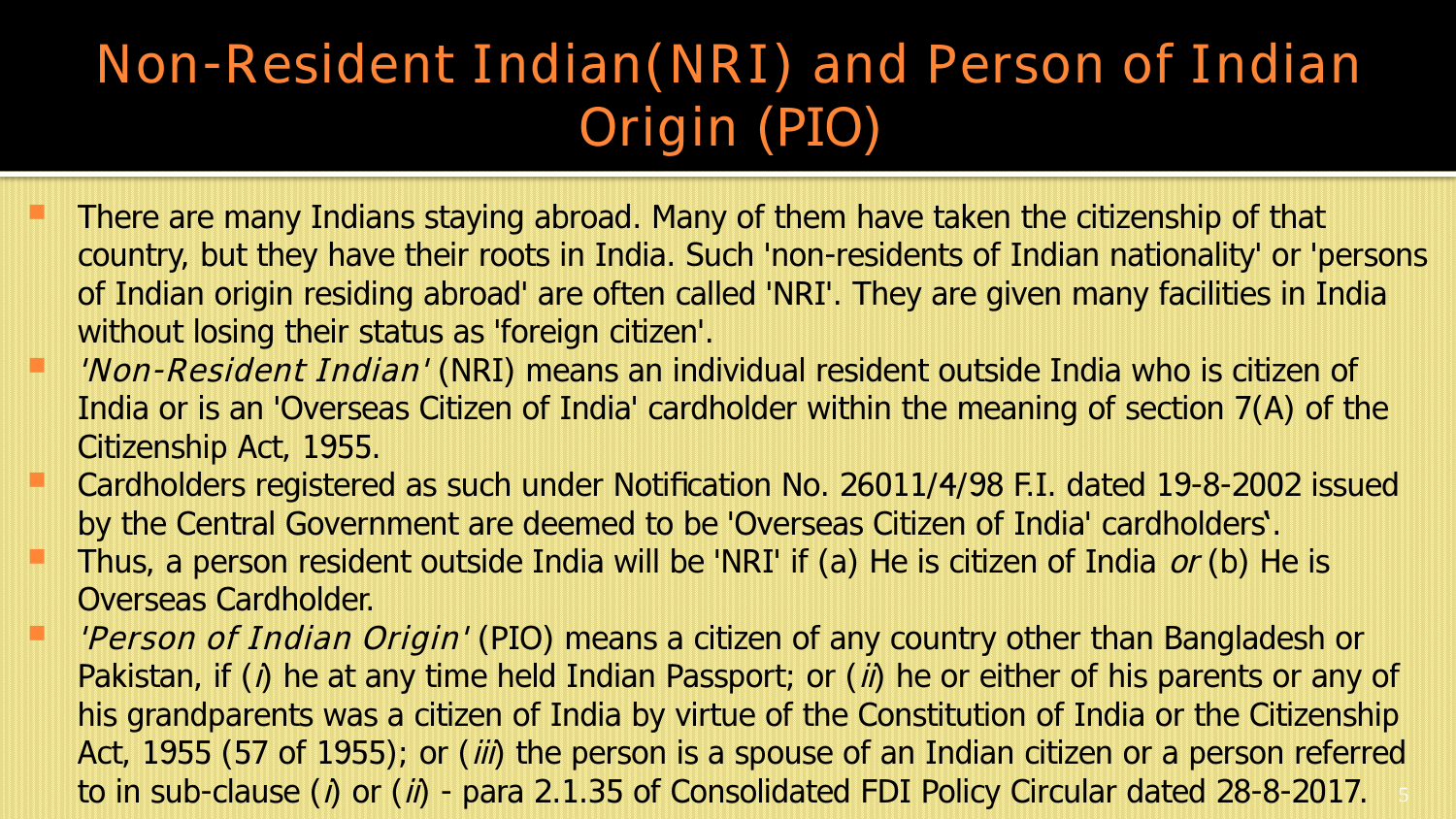

# Non-Resident Indian(NRI) and Person of Indian Origin (PIO)

There are many Indians staying abroad. Many of them have taken the citizenship of that country, but they have their roots in India. Such 'non-residents of Indian nationality' or 'persons of Indian origin residing abroad' are often called 'NRI'. They are given many facilities in India without losing their status as 'foreign citizen'.
'Non-Resident Indian' (NRI) means an individual resident outside India who is citizen of India or is an 'Overseas Citizen of India' cardholder within the meaning of section 7(A) of the Citizenship Act, 1955.
Cardholders registered as such under Notification No. 26011/4/98 F.I. dated 19-8-2002 issued by the Central Government are deemed to be 'Overseas Citizen of India' cardholders‘.
Thus, a person resident outside India will be 'NRI' if (a) He is citizen of India or (b) He is Overseas Cardholder.
'Person of Indian Origin' (PIO) means a citizen of any country other than Bangladesh or Pakistan, if (i) he at any time held Indian Passport; or (ii) he or either of his parents or any of his grandparents was a citizen of India by virtue of the Constitution of India or the Citizenship Act, 1955 (57 of 1955); or (iii) the person is a spouse of an Indian citizen or a person referred to in sub-clause (i) or (ii) - para 2.1.35 of Consolidated FDI Policy Circular dated 28-8-2017.
5